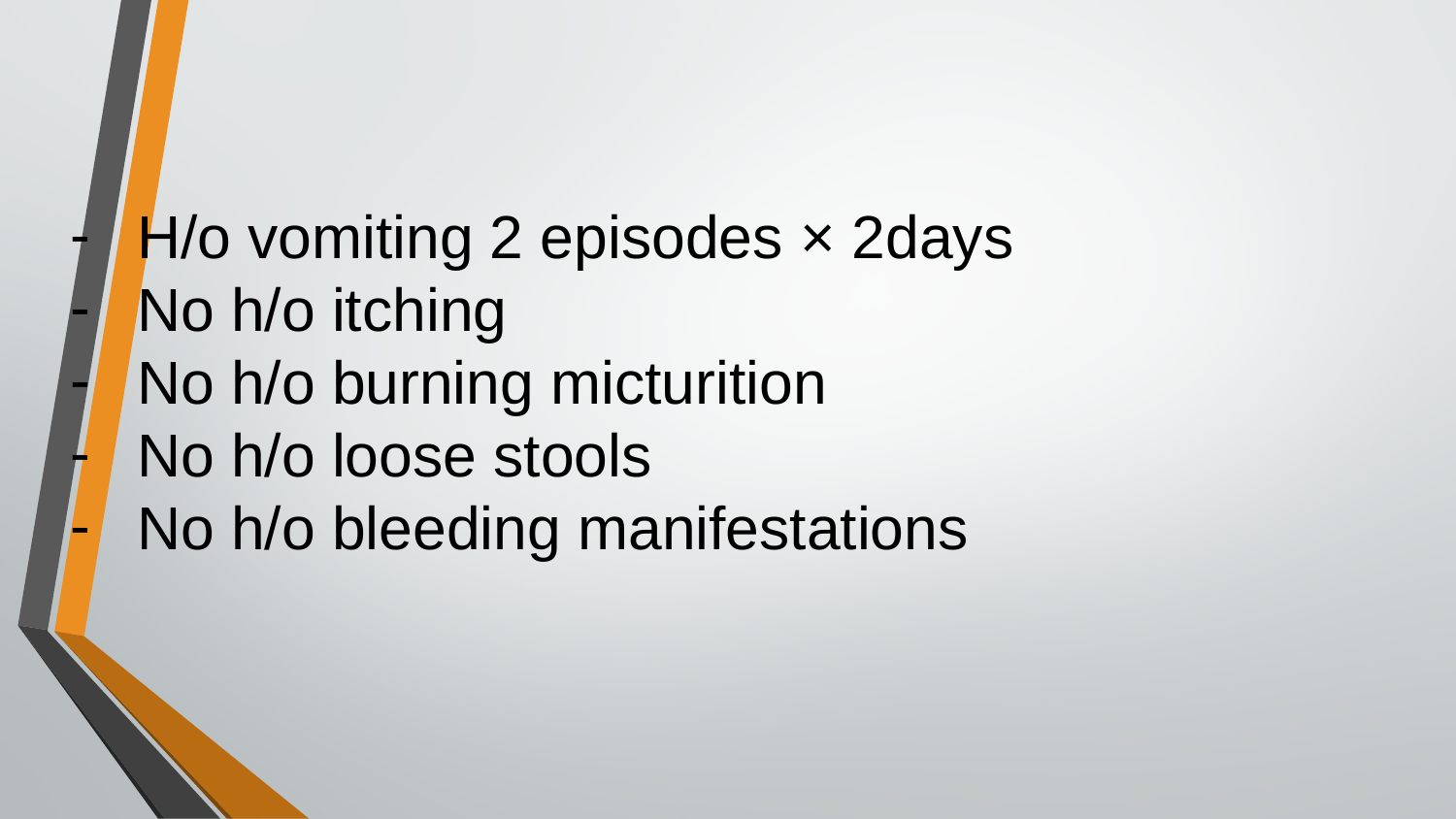

#
H/o vomiting 2 episodes × 2days
No h/o itching
No h/o burning micturition
No h/o loose stools
No h/o bleeding manifestations